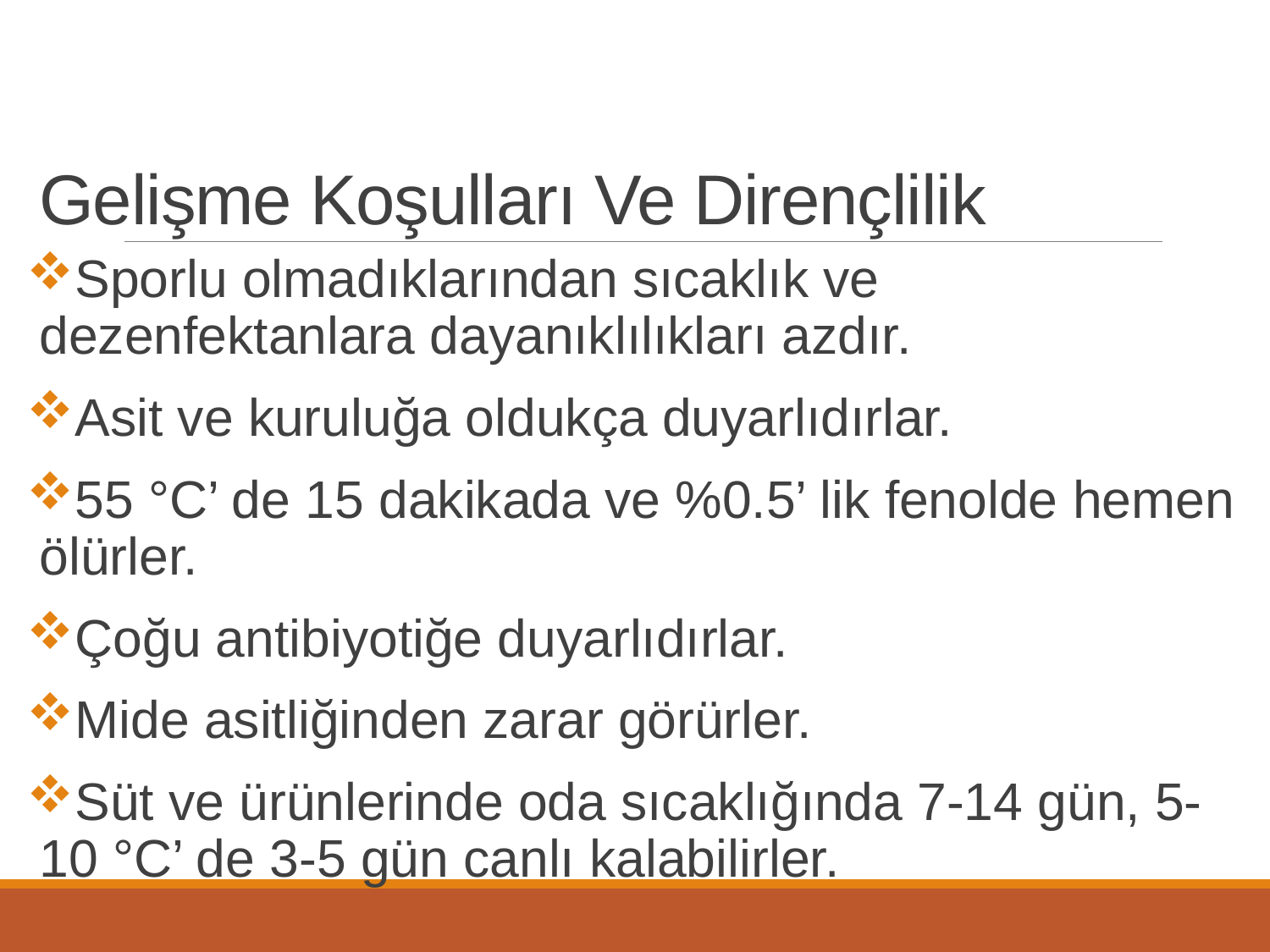

# Gelişme Koşulları Ve Dirençlilik
Sporlu olmadıklarından sıcaklık ve dezenfektanlara dayanıklılıkları azdır.
Asit ve kuruluğa oldukça duyarlıdırlar.
55 °C’ de 15 dakikada ve %0.5’ lik fenolde hemen ölürler.
Çoğu antibiyotiğe duyarlıdırlar.
Mide asitliğinden zarar görürler.
Süt ve ürünlerinde oda sıcaklığında 7-14 gün, 5-10 °C’ de 3-5 gün canlı kalabilirler.